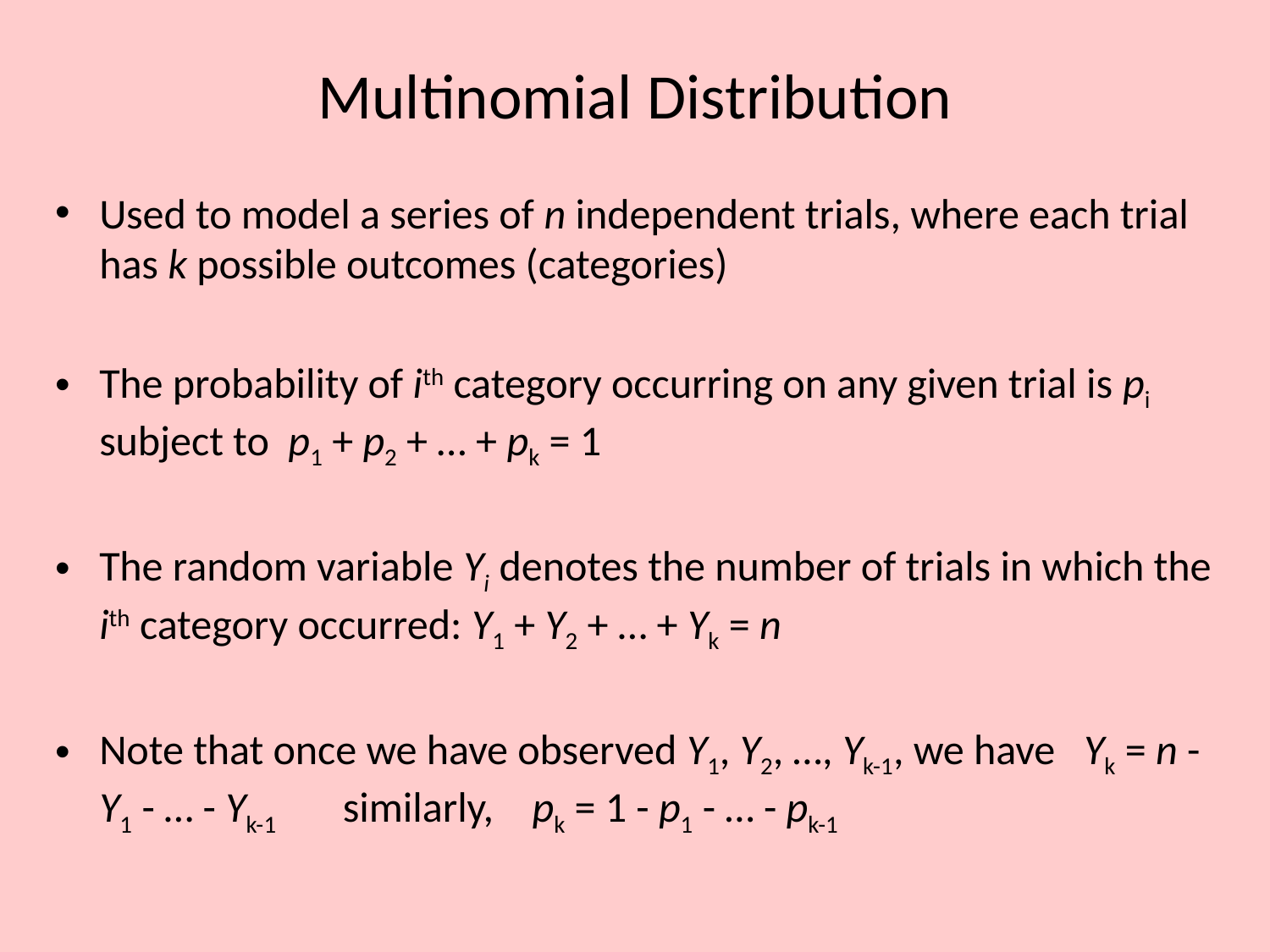

# Multinomial Distribution
Used to model a series of n independent trials, where each trial has k possible outcomes (categories)

The probability of ith category occurring on any given trial is pi subject to  p1 + p2 + … + pk = 1

The random variable Yi denotes the number of trials in which the ith category occurred: Y1 + Y2 + … + Yk = n

Note that once we have observed Y1, Y2, …, Yk-1, we have   Yk = n - Y1 - … - Yk-1       similarly,    pk = 1 - p1 - … - pk-1